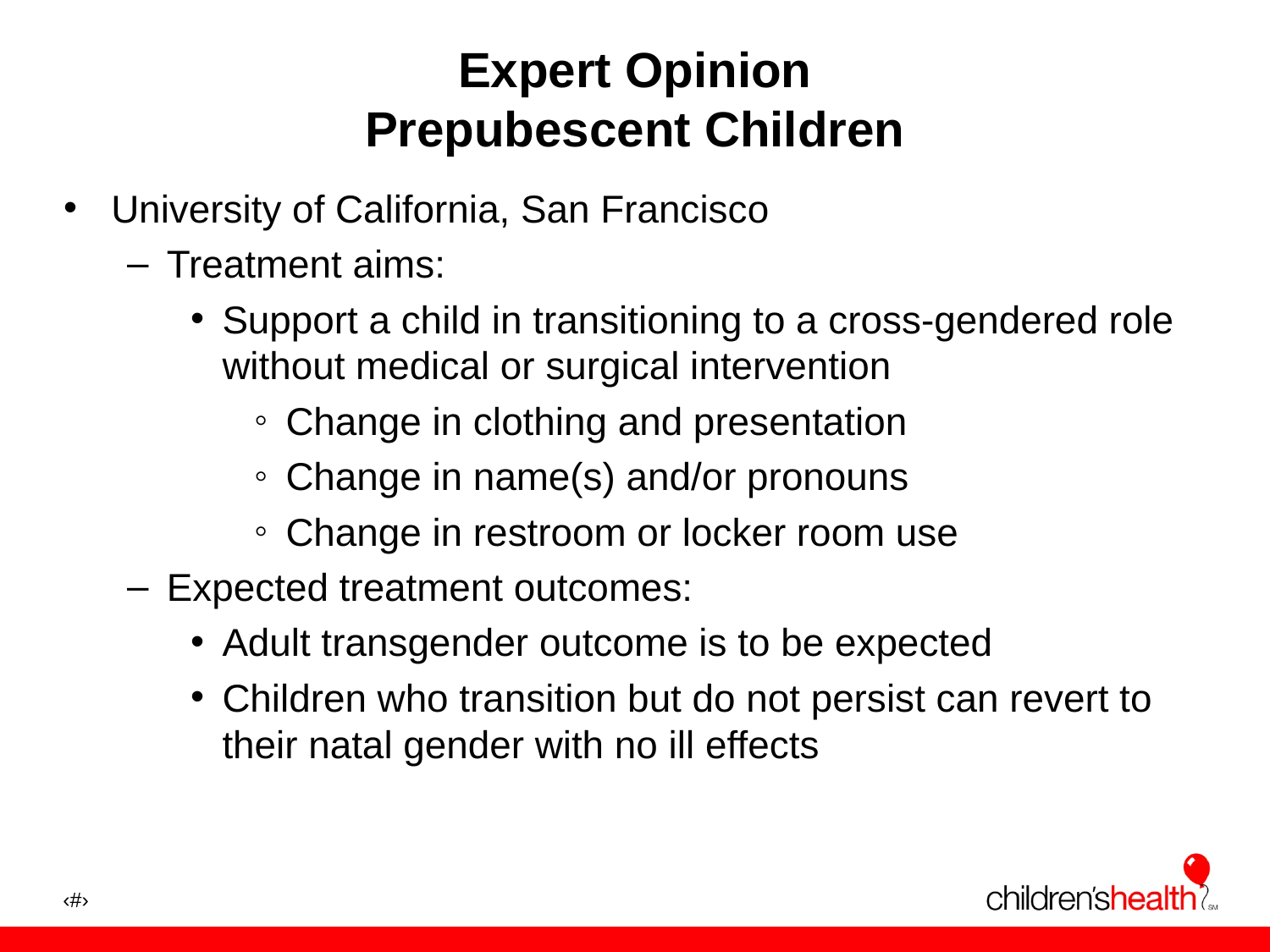

# Expert Opinion Prepubescent Children
University of California, San Francisco
Treatment aims:
Support a child in transitioning to a cross-gendered role without medical or surgical intervention
Change in clothing and presentation
Change in name(s) and/or pronouns
Change in restroom or locker room use
Expected treatment outcomes:
Adult transgender outcome is to be expected
Children who transition but do not persist can revert to their natal gender with no ill effects